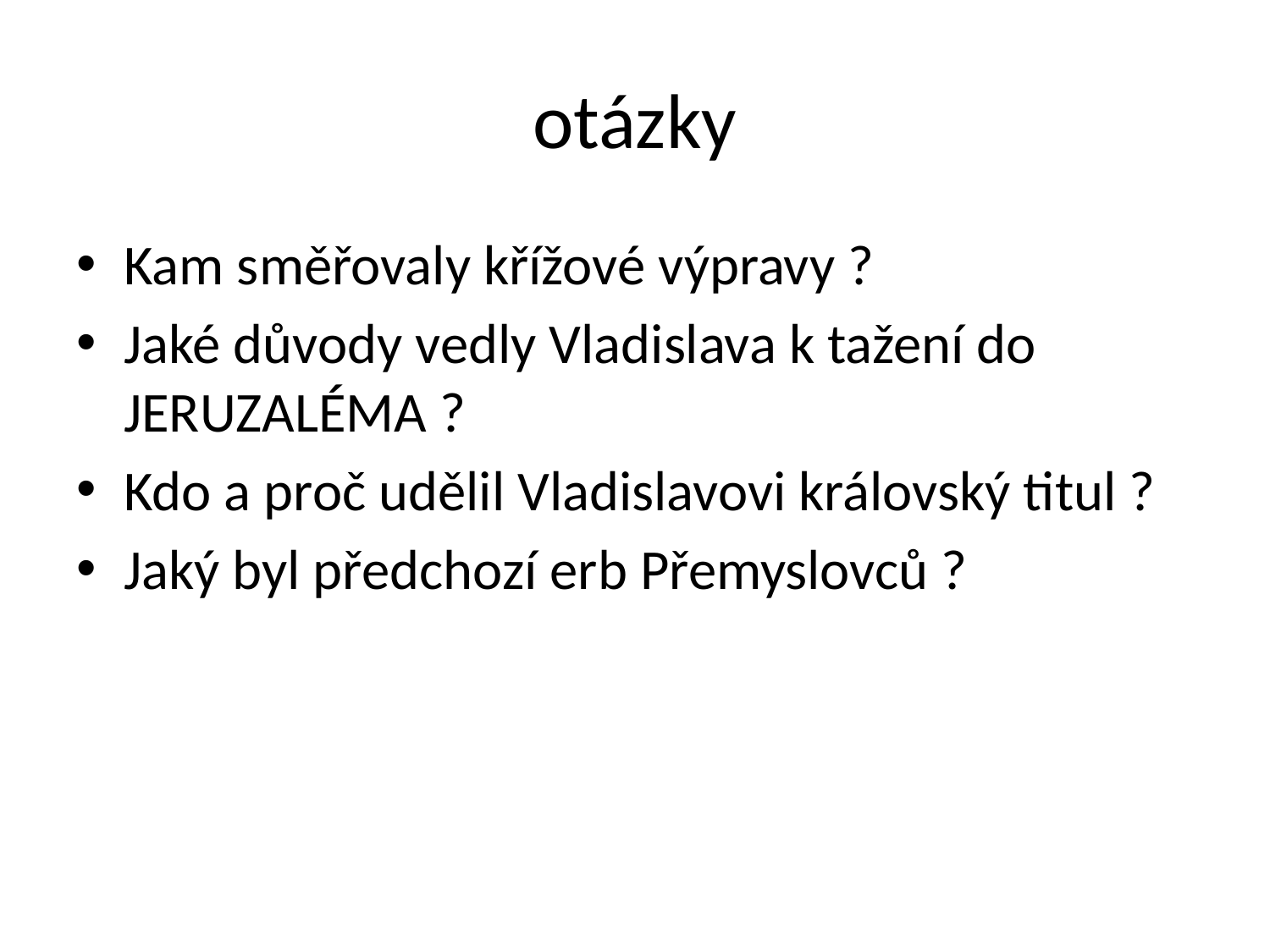

# otázky
Kam směřovaly křížové výpravy ?
Jaké důvody vedly Vladislava k tažení do JERUZALÉMA ?
Kdo a proč udělil Vladislavovi královský titul ?
Jaký byl předchozí erb Přemyslovců ?